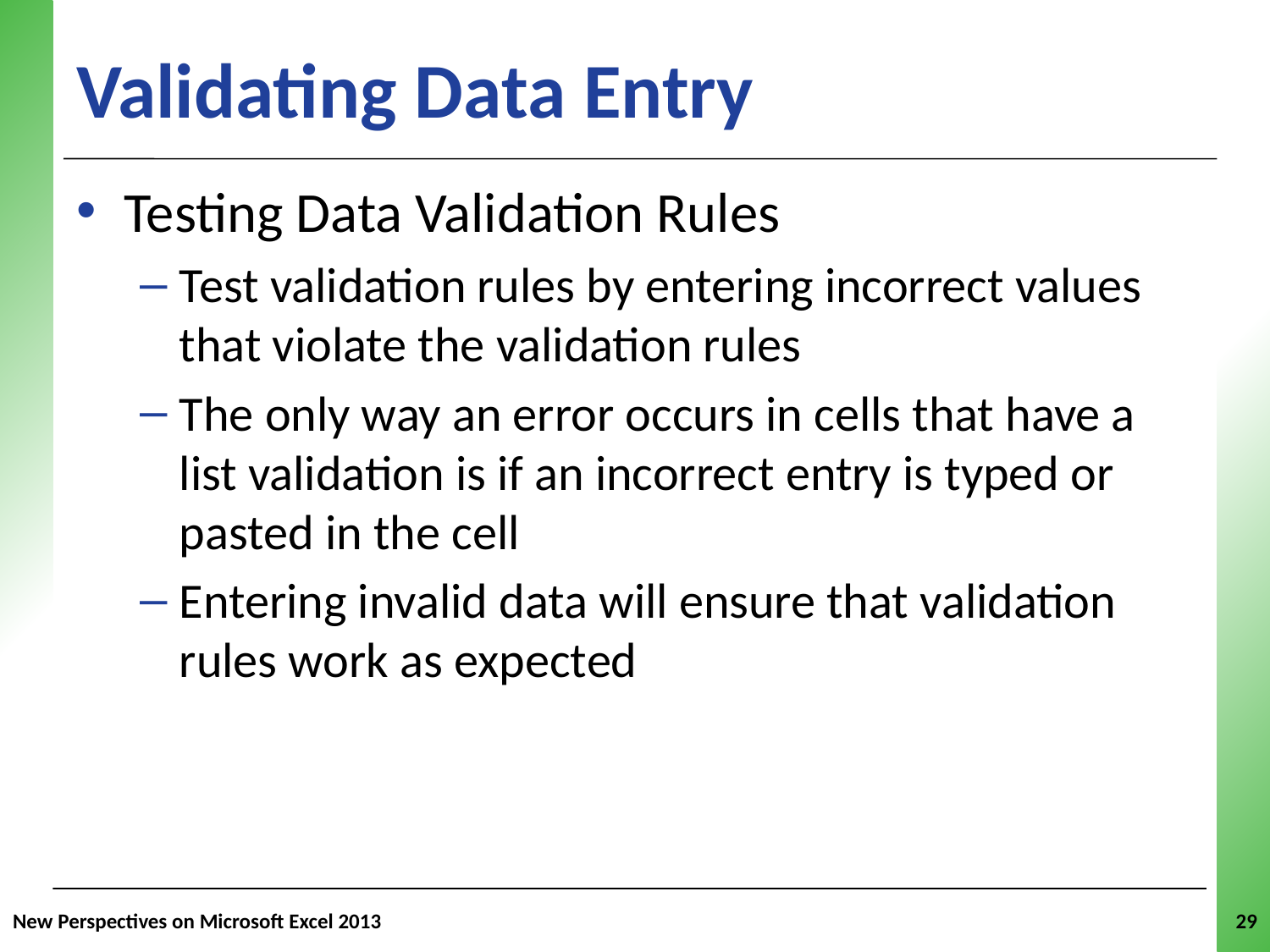

# Validating Data Entry
Testing Data Validation Rules
Test validation rules by entering incorrect values that violate the validation rules
The only way an error occurs in cells that have a list validation is if an incorrect entry is typed or pasted in the cell
Entering invalid data will ensure that validation rules work as expected
New Perspectives on Microsoft Excel 2013
29